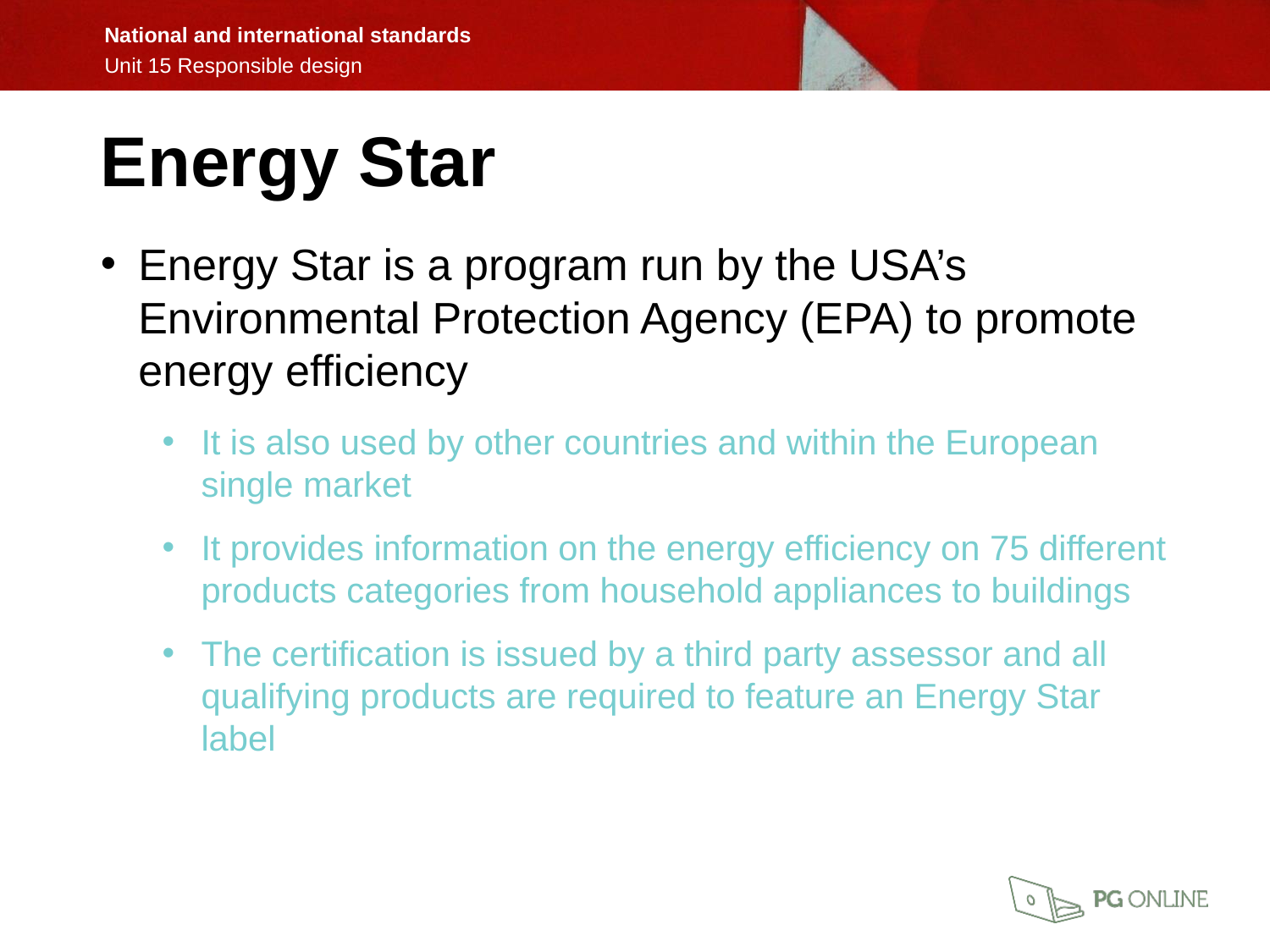

Energy Star
Energy Star is a program run by the USA’s Environmental Protection Agency (EPA) to promote energy efficiency
It is also used by other countries and within the European single market
It provides information on the energy efficiency on 75 different products categories from household appliances to buildings
The certification is issued by a third party assessor and all qualifying products are required to feature an Energy Star label